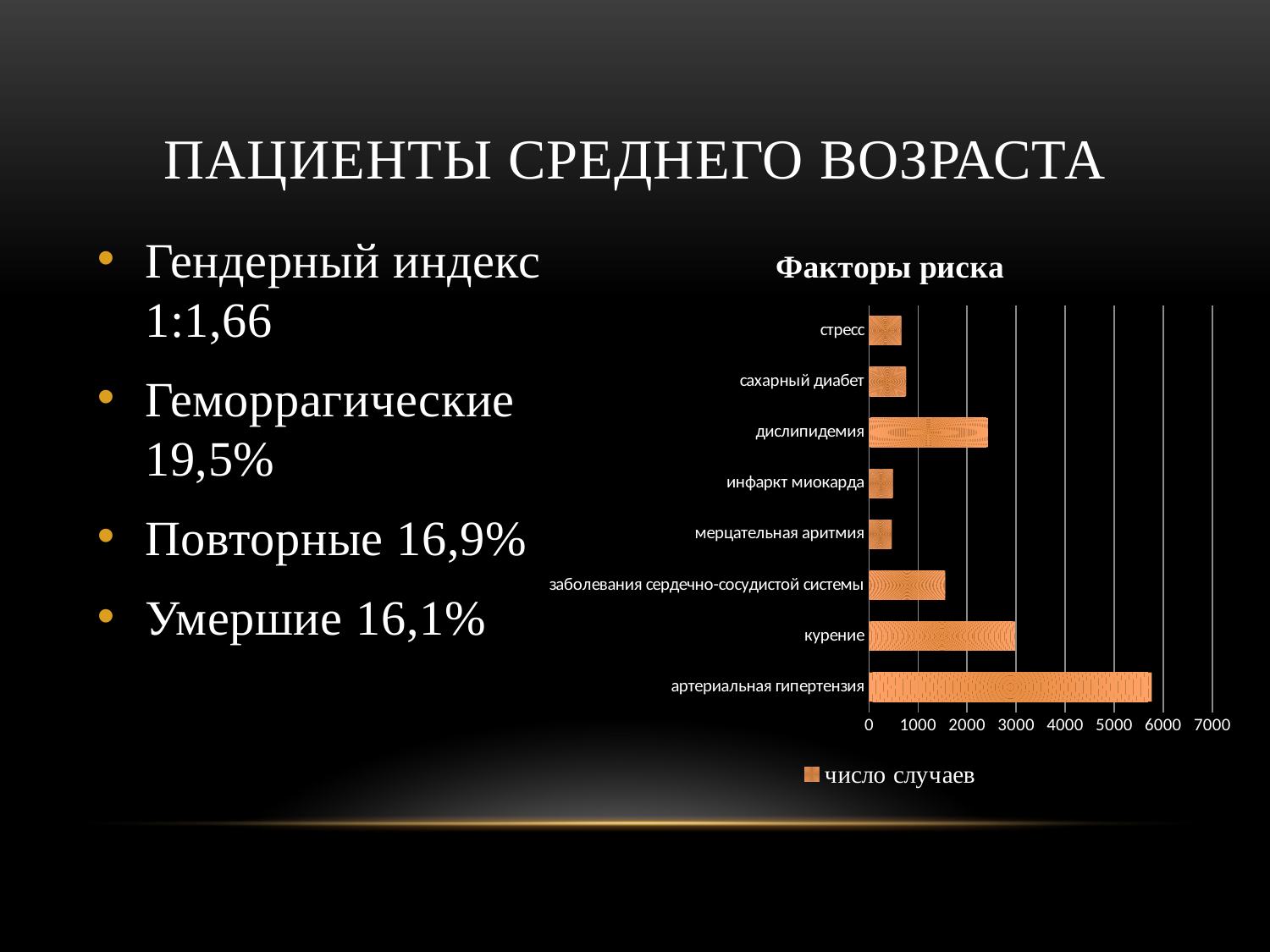

# Пациенты среднего возраста
Гендерный индекс 1:1,66
Геморрагические 19,5%
Повторные 16,9%
Умершие 16,1%

### Chart: Факторы риска

| Category | число случаев |
|---|---|
| артериальная гипертензия | 5768.0 |
| курение | 2980.0 |
| заболевания сердечно-сосудистой системы | 1553.0 |
| мерцательная аритмия | 459.0 |
| инфаркт миокарда | 488.0 |
| дислипидемия | 2424.0 |
| сахарный диабет | 755.0 |
| стресс | 659.0 |